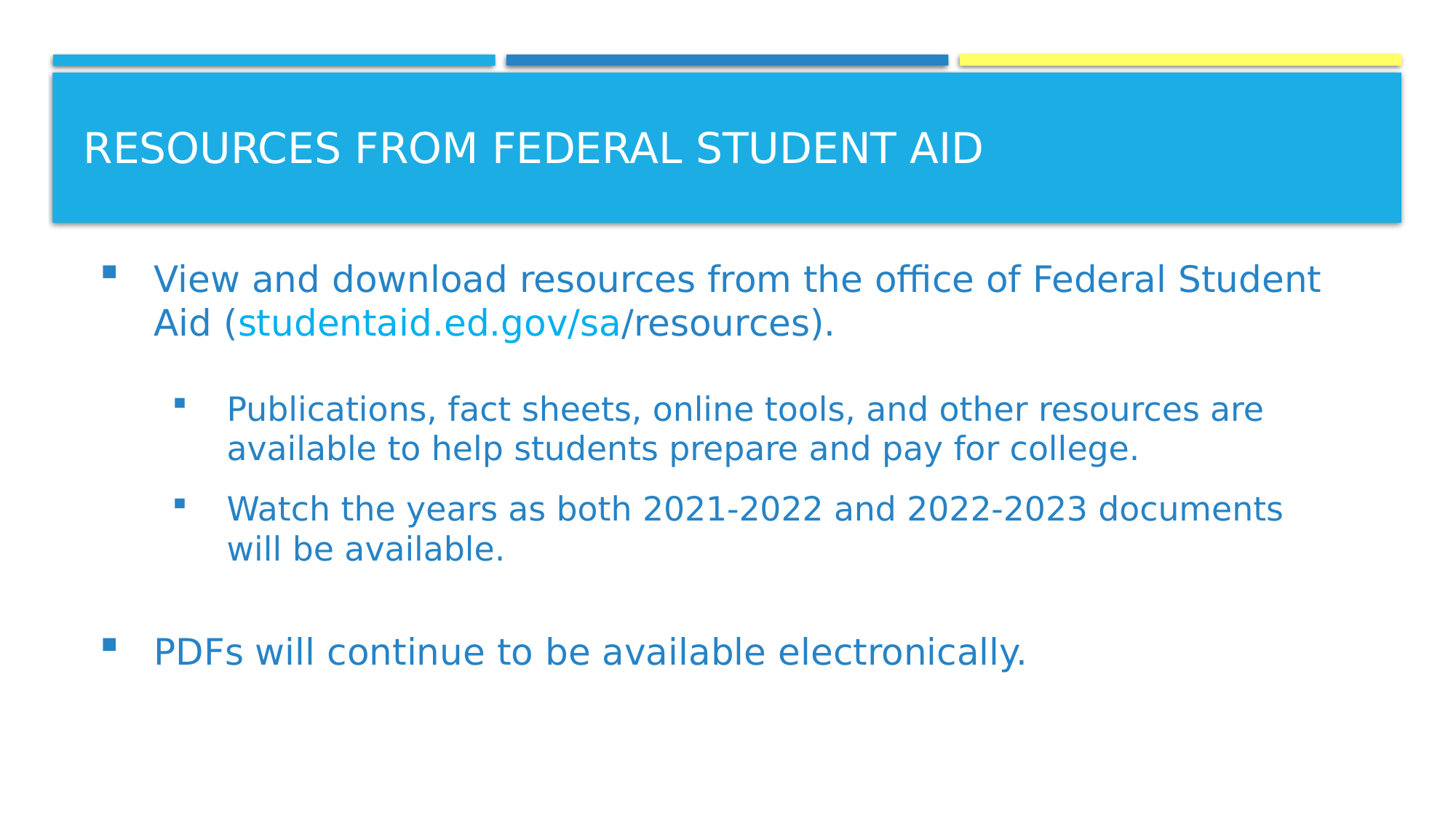

# RESOURCES FROM FEDERAL STUDENT AID
View and download resources from the office of Federal Student Aid (studentaid.ed.gov/sa/resources).
Publications, fact sheets, online tools, and other resources are available to help students prepare and pay for college.
Watch the years as both 2021-2022 and 2022-2023 documents
will be available.
PDFs will continue to be available electronically.